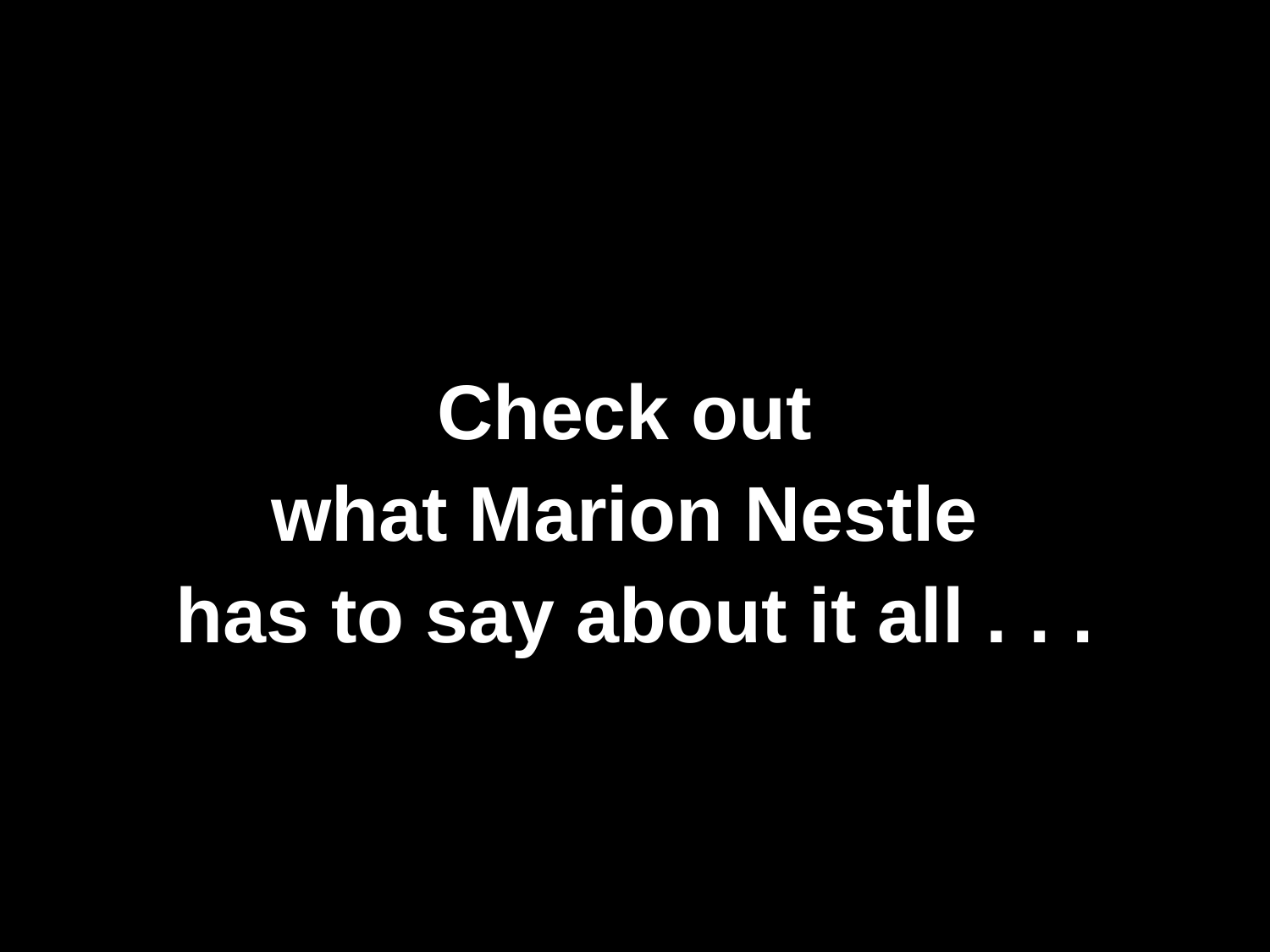

Check out
what Marion Nestle
has to say about it all . . .